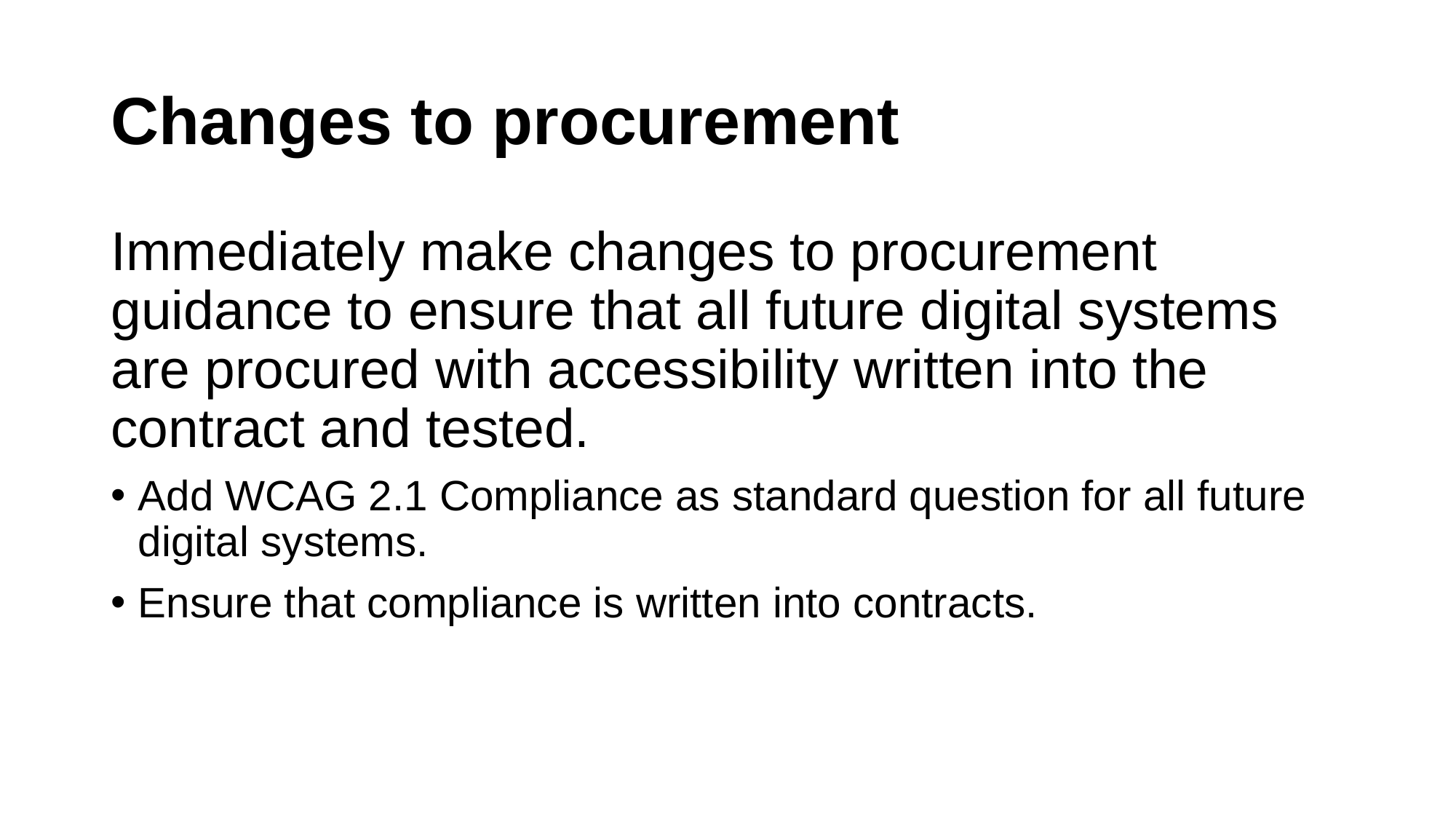

# Changes to procurement
Immediately make changes to procurement guidance to ensure that all future digital systems are procured with accessibility written into the contract and tested.
Add WCAG 2.1 Compliance as standard question for all future digital systems.
Ensure that compliance is written into contracts.